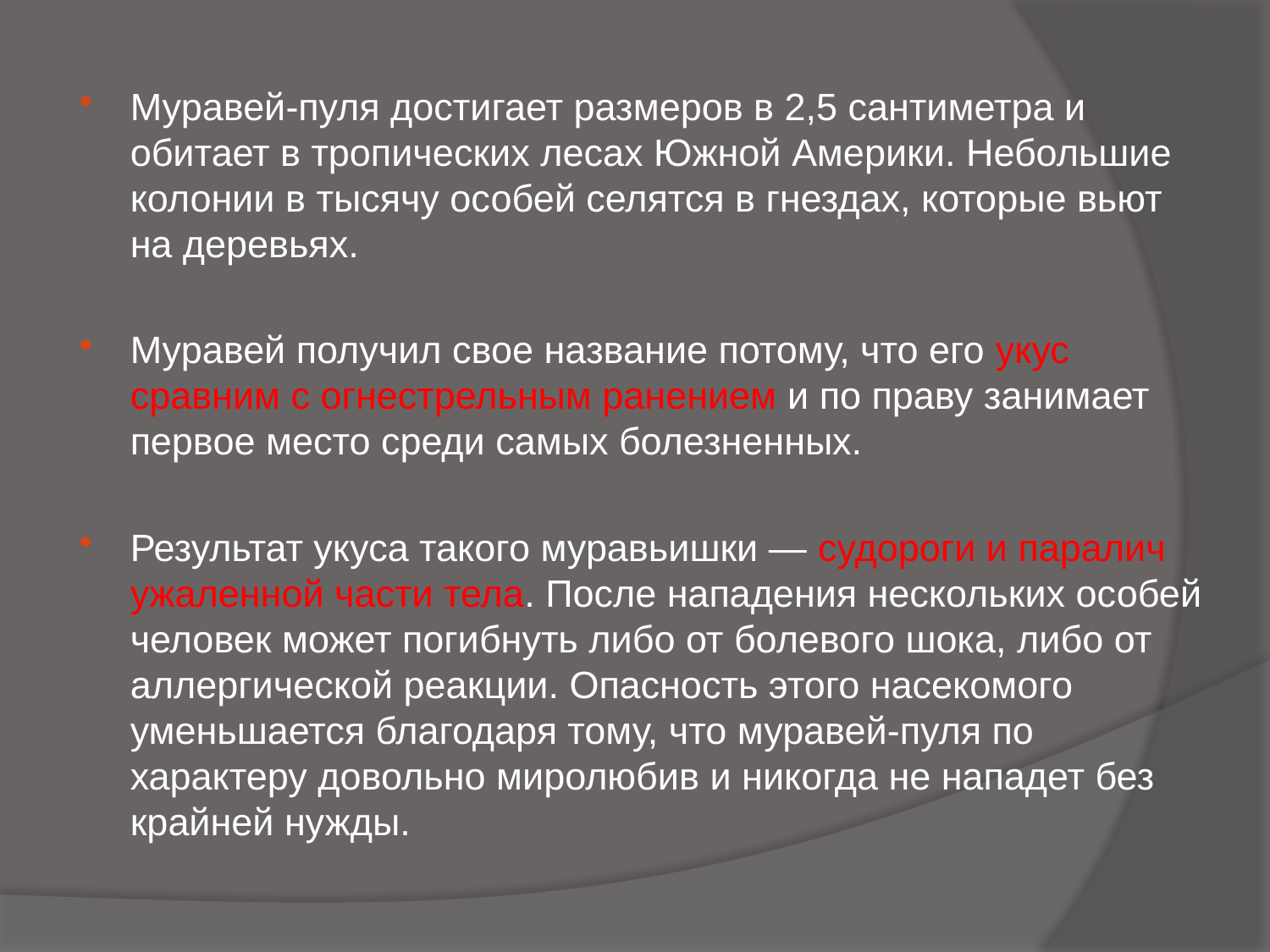

Муравей-пуля достигает размеров в 2,5 сантиметра и обитает в тропических лесах Южной Америки. Небольшие колонии в тысячу особей селятся в гнездах, которые вьют на деревьях.

Муравей получил свое название потому, что его укус сравним с огнестрельным ранением и по праву занимает первое место среди самых болезненных.

Результат укуса такого муравьишки — судороги и паралич ужаленной части тела. После нападения нескольких особей человек может погибнуть либо от болевого шока, либо от аллергической реакции. Опасность этого насекомого уменьшается благодаря тому, что муравей-пуля по характеру довольно миролюбив и никогда не нападет без крайней нужды.